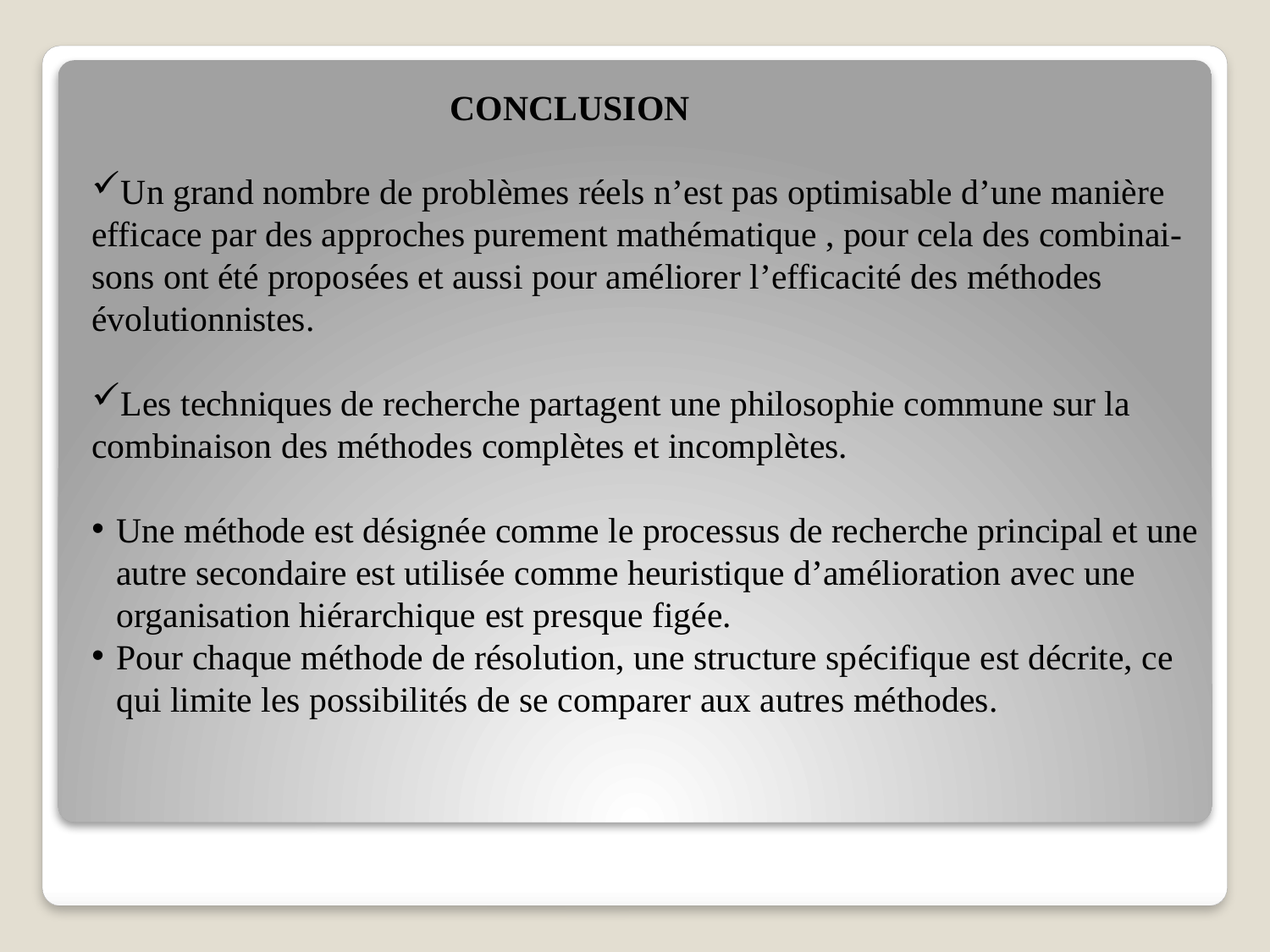

CONCLUSION
Un grand nombre de problèmes réels n’est pas optimisable d’une manière efficace par des approches purement mathématique , pour cela des combinai-sons ont été proposées et aussi pour améliorer l’efficacité des méthodes évolutionnistes.

Les techniques de recherche partagent une philosophie commune sur la combinaison des méthodes complètes et incomplètes.

Une méthode est désignée comme le processus de recherche principal et une autre secondaire est utilisée comme heuristique d’amélioration avec une organisation hiérarchique est presque figée.
Pour chaque méthode de résolution, une structure spécifique est décrite, ce qui limite les possibilités de se comparer aux autres méthodes.